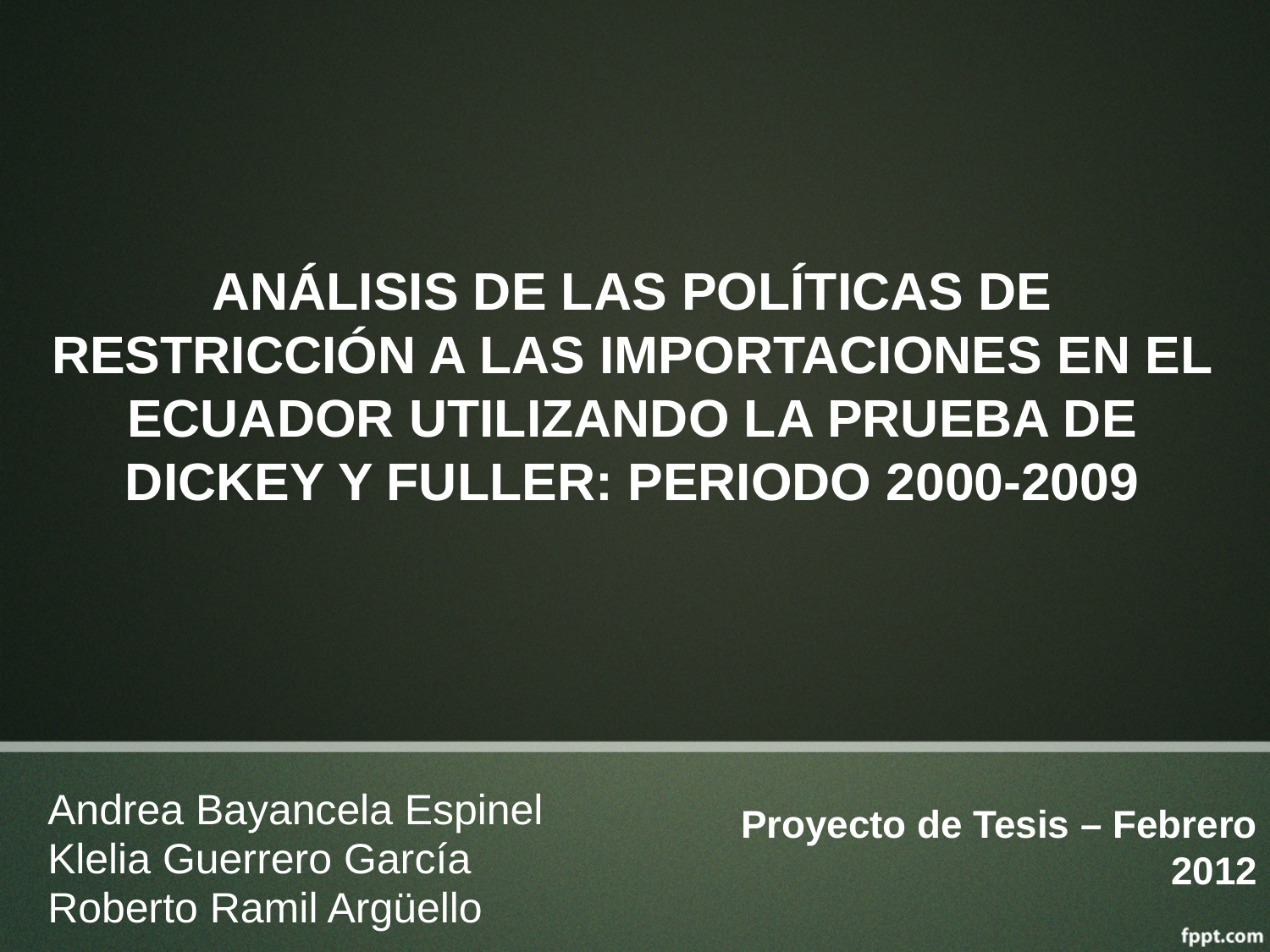

# ANÁLISIS DE LAS POLÍTICAS DE RESTRICCIÓN A LAS IMPORTACIONES EN EL ECUADOR UTILIZANDO LA PRUEBA DE DICKEY Y FULLER: PERIODO 2000-2009
Andrea Bayancela Espinel
Klelia Guerrero García
Roberto Ramil Argüello
Proyecto de Tesis – Febrero 2012